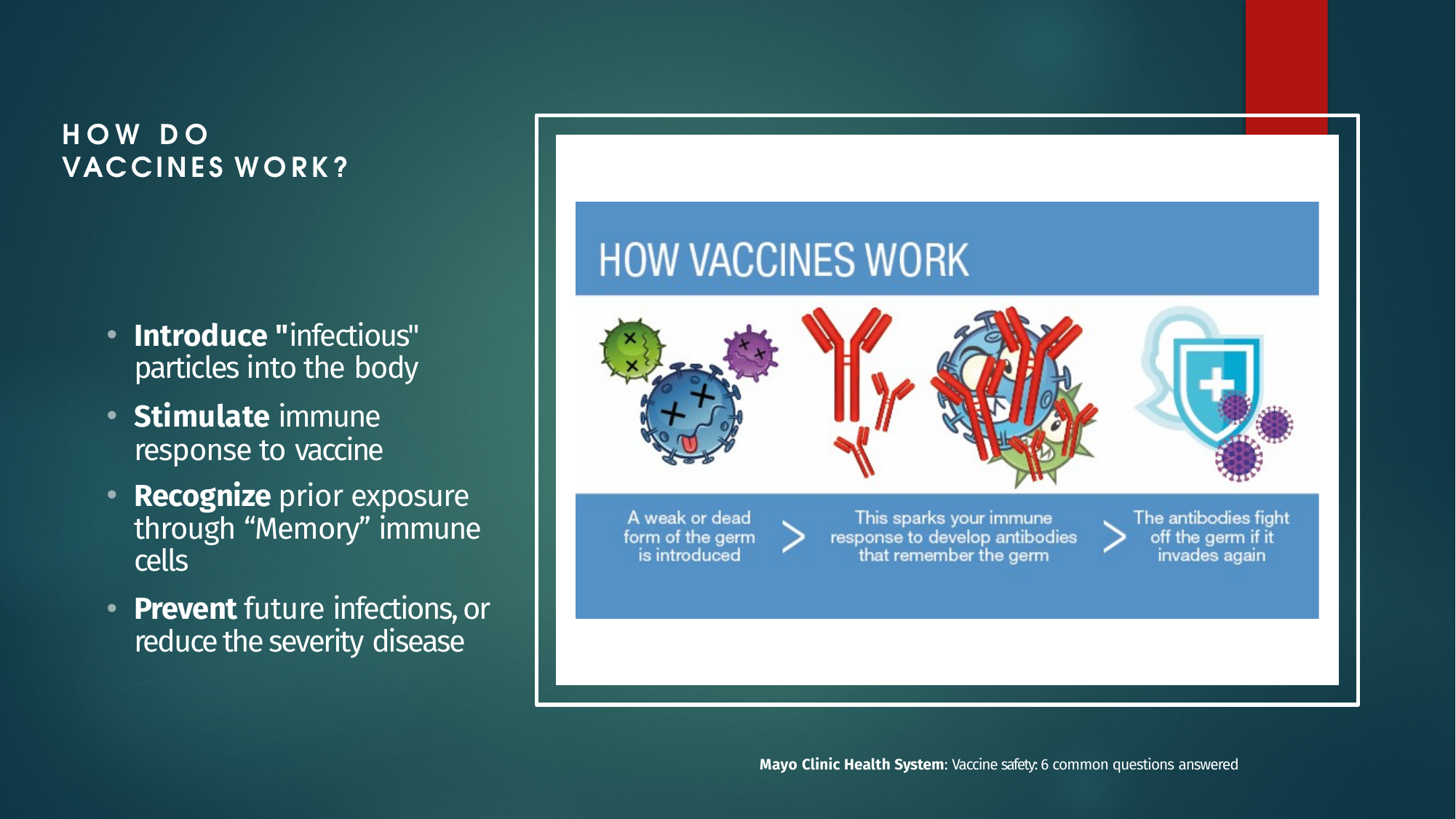

HOW DO
VACCINES WORK?

Introduce "infectious"  particles into the body
Stimulate immune  response to vaccine
Recognize prior exposure through “Memory” immune cells
Prevent future infections, or reduce the severity disease
Mayo Clinic Health System: Vaccine safety: 6 common questions answered